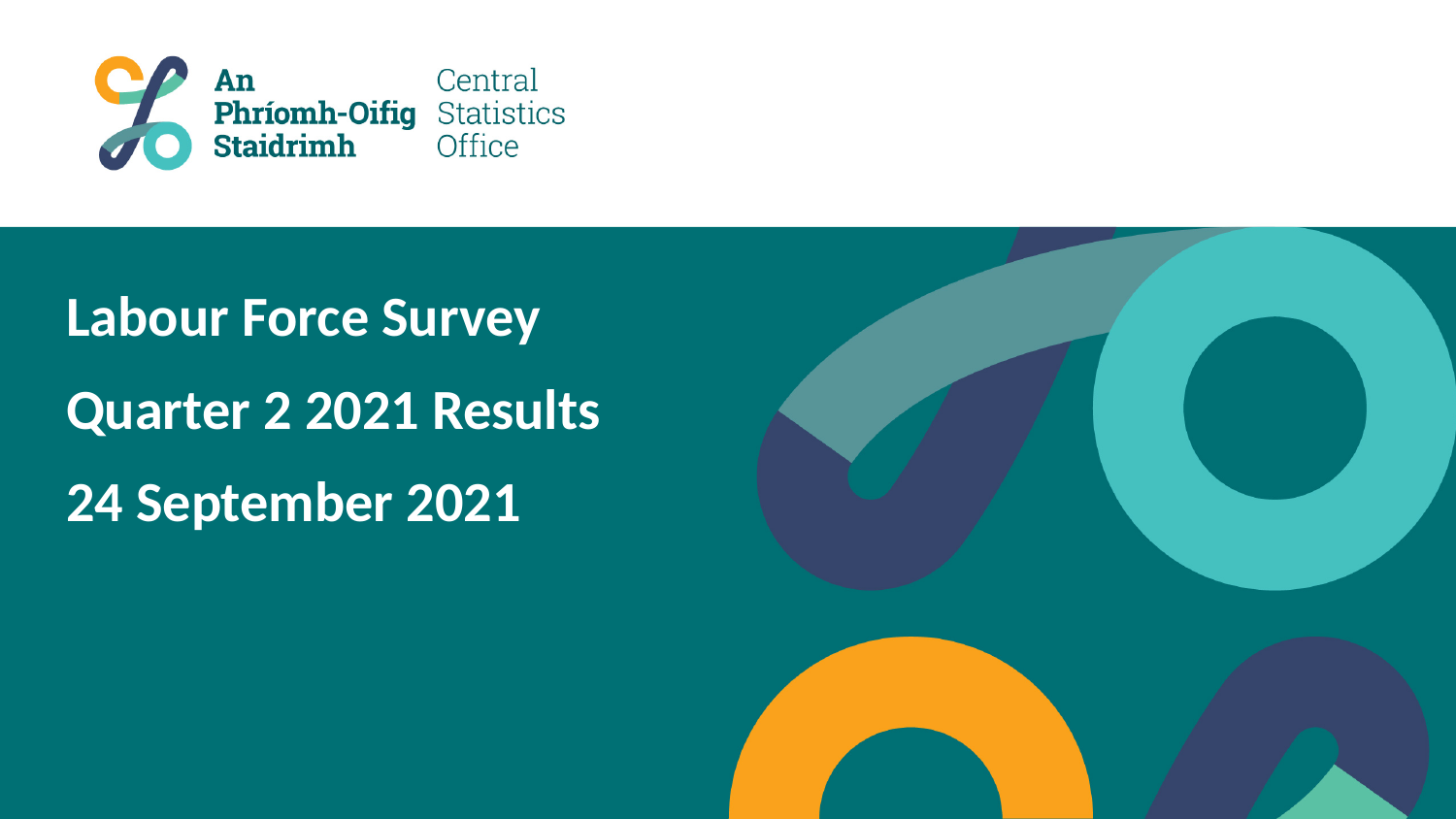

# Labour Force Survey Quarter 2 2021 Results 24 September 2021